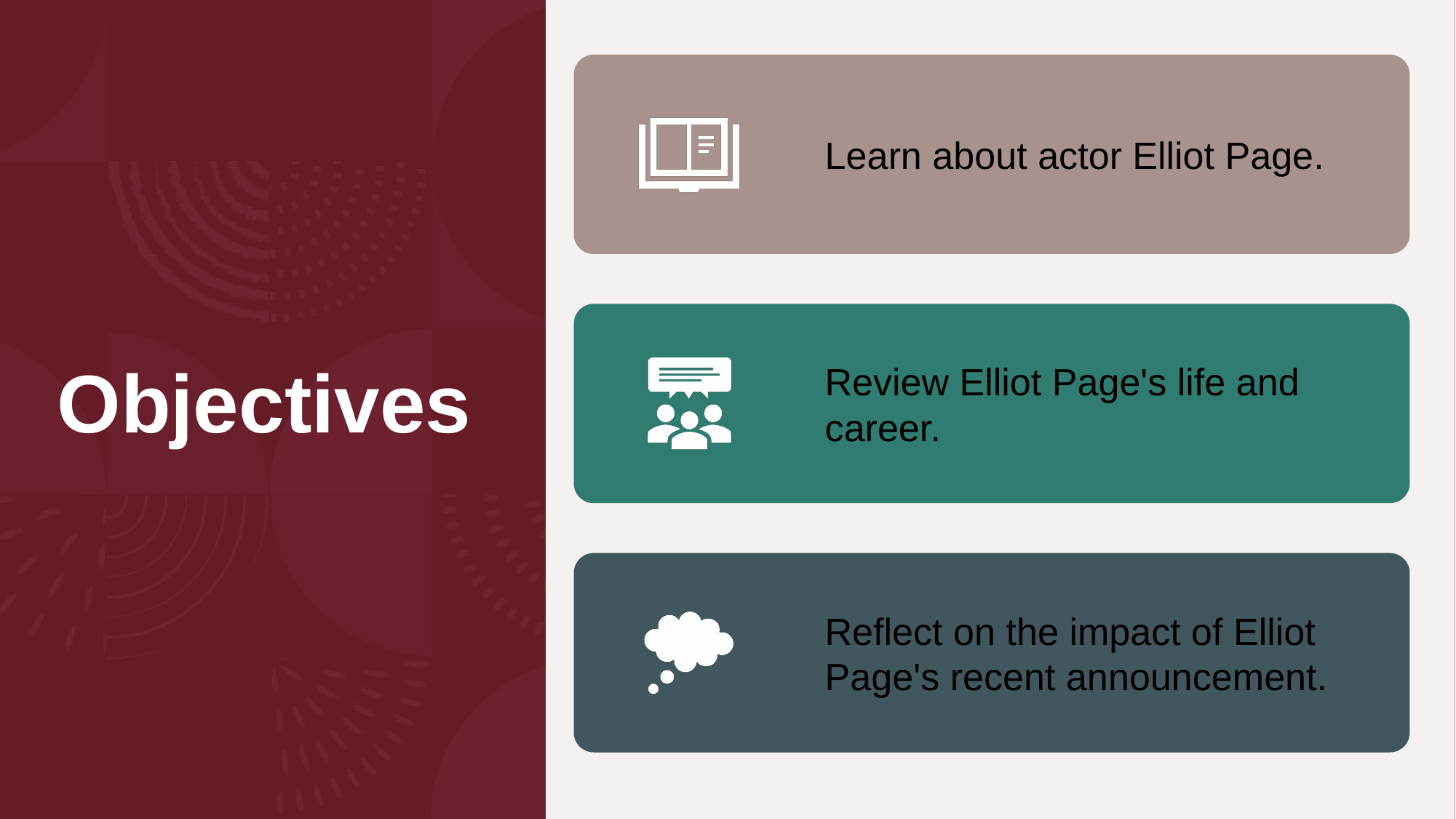

Learn about actor Elliot Page.
Review Elliot Page's life and career.
Reflect on the impact of Elliot Page's recent announcement.
# Objectives